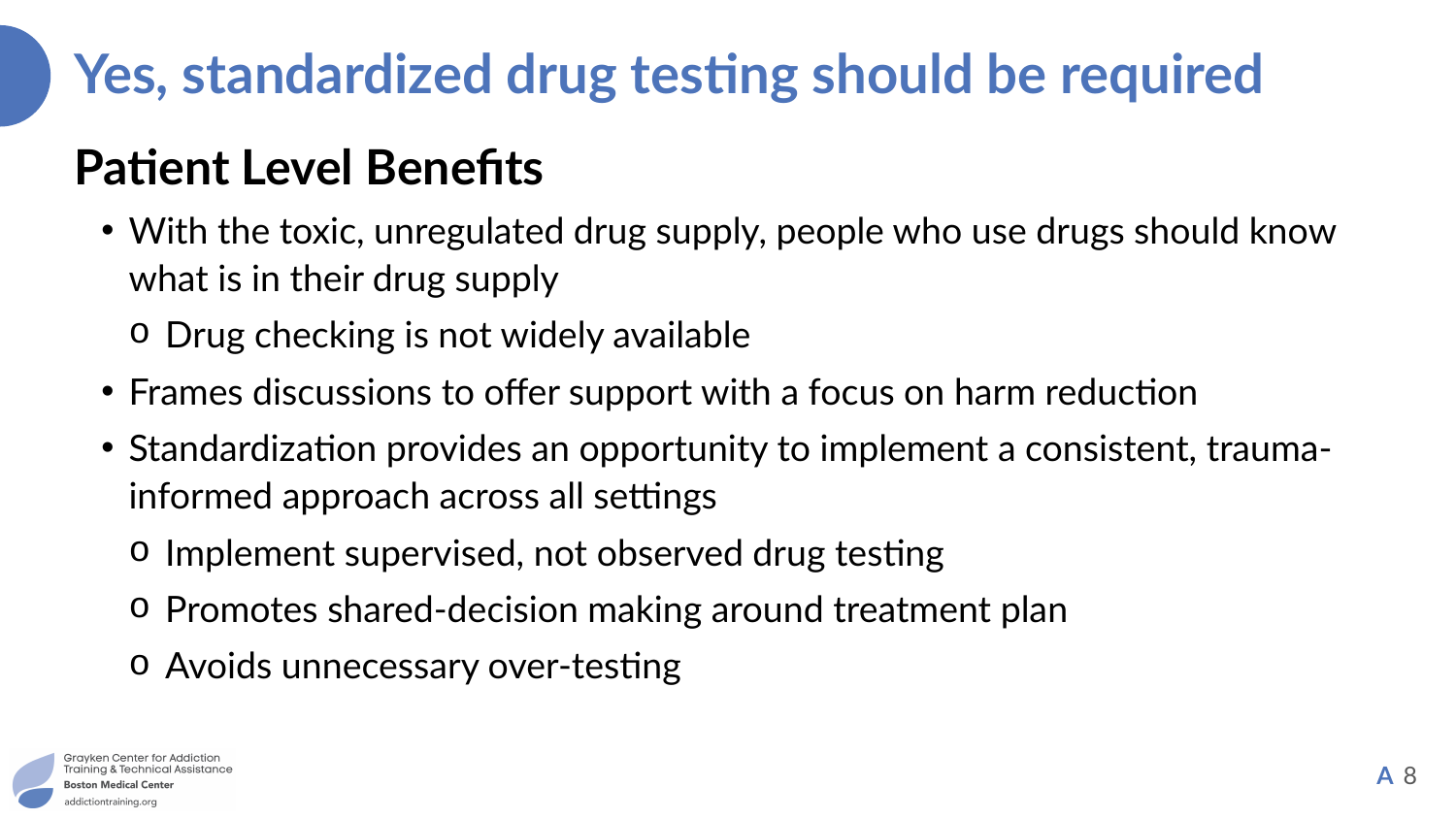

# Yes, standardized drug testing should be required
Patient Level Benefits
With the toxic, unregulated drug supply, people who use drugs should know what is in their drug supply
Drug checking is not widely available
Frames discussions to offer support with a focus on harm reduction
Standardization provides an opportunity to implement a consistent, trauma-informed approach across all settings
Implement supervised, not observed drug testing
Promotes shared-decision making around treatment plan
Avoids unnecessary over-testing

8
A